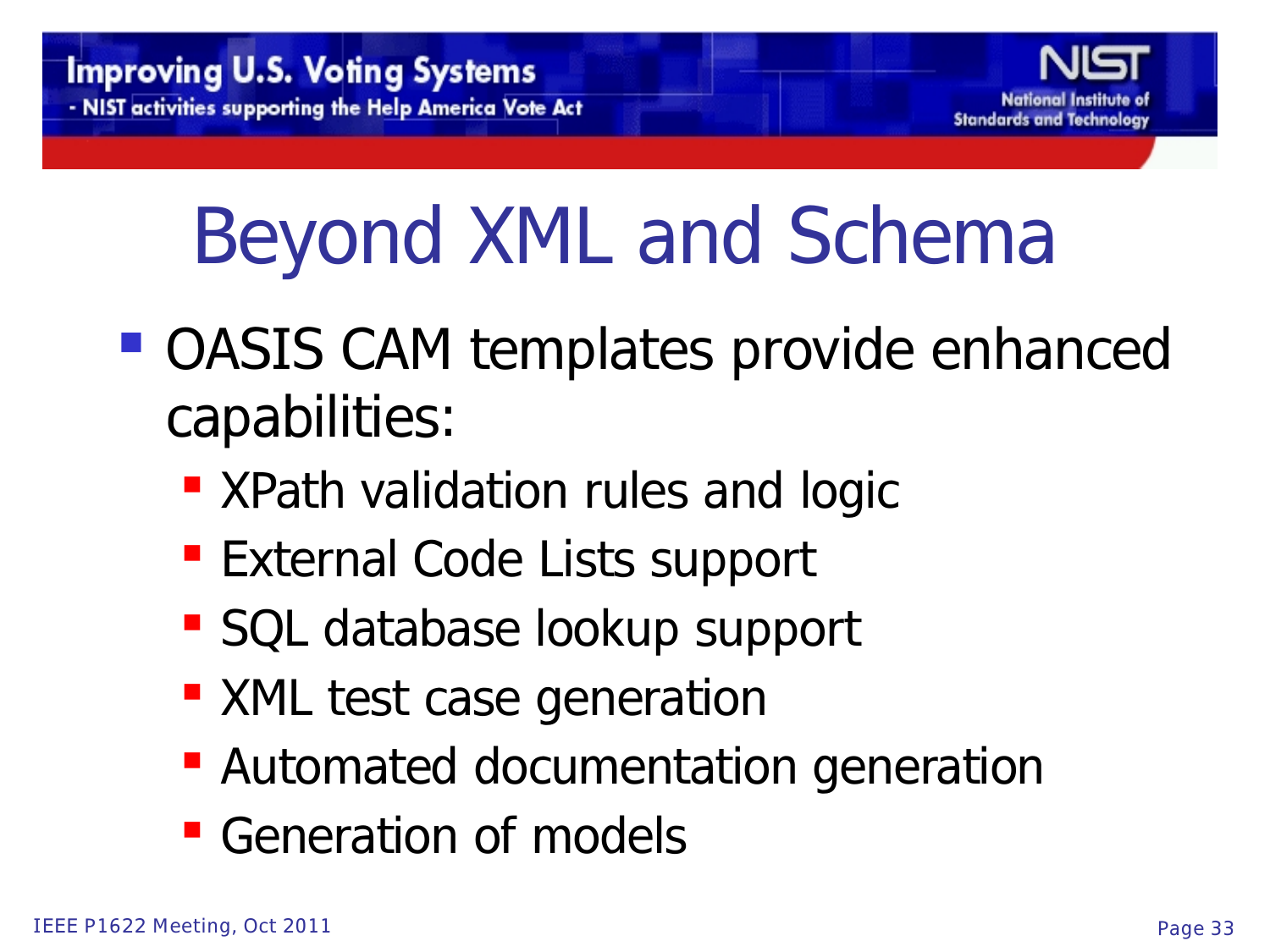

# Beyond XML and Schema
OASIS CAM templates provide enhanced capabilities:
XPath validation rules and logic
External Code Lists support
SQL database lookup support
XML test case generation
Automated documentation generation
Generation of models
Page 33